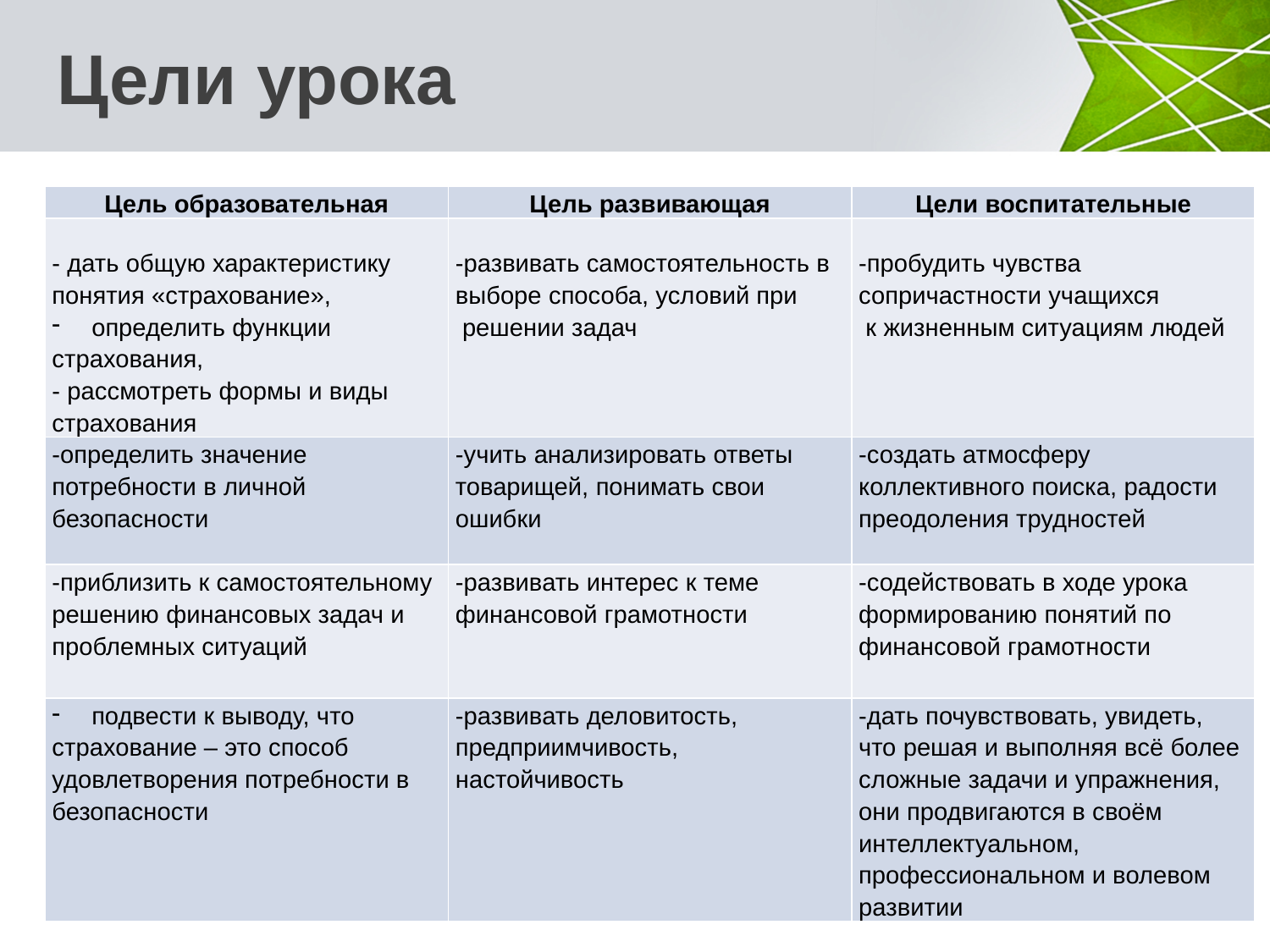

# Цели урока
| Цель образовательная | Цель развивающая | Цели воспитательные |
| --- | --- | --- |
| - дать общую характеристику понятия «страхование», определить функции страхования, - рассмотреть формы и виды страхования | -развивать самостоятельность в выборе способа, условий при решении задач | -пробудить чувства сопричастности учащихся к жизненным ситуациям людей |
| -определить значение потребности в личной безопасности | -учить анализировать ответы товарищей, понимать свои ошибки | -создать атмосферу коллективного поиска, радости преодоления трудностей |
| -приблизить к самостоятельному решению финансовых задач и проблемных ситуаций | -развивать интерес к теме финансовой грамотности | -содействовать в ходе урока формированию понятий по финансовой грамотности |
| подвести к выводу, что страхование – это способ удовлетворения потребности в безопасности | -развивать деловитость, предприимчивость, настойчивость | -дать почувствовать, увидеть, что решая и выполняя всё более сложные задачи и упражнения, они продвигаются в своём интеллектуальном, профессиональном и волевом развитии |